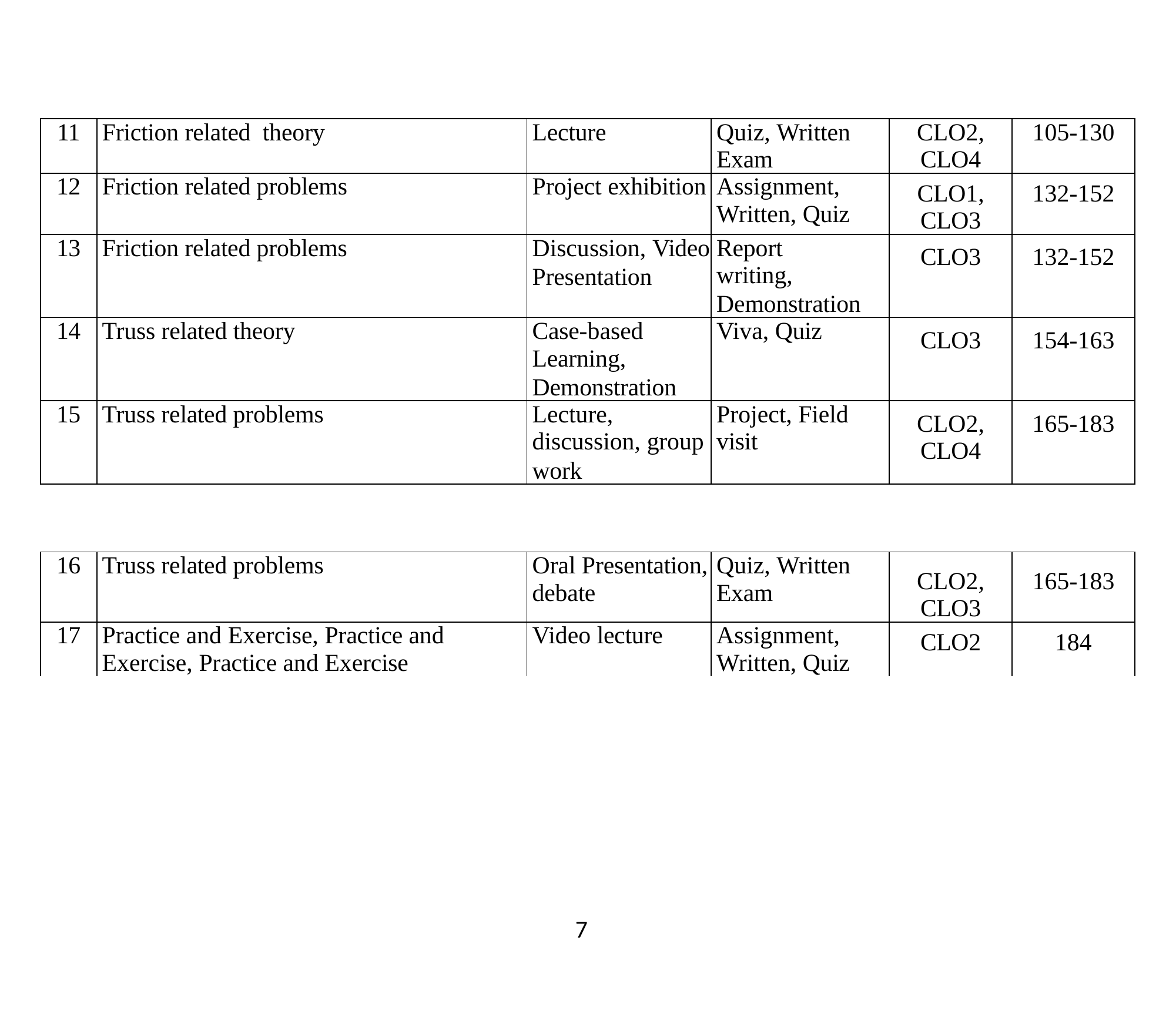

| 11 | Friction related theory | Lecture | Quiz, Written Exam | CLO2, CLO4 | 105-130 |
| --- | --- | --- | --- | --- | --- |
| 12 | Friction related problems | Project exhibition | Assignment, Written, Quiz | CLO1, CLO3 | 132-152 |
| 13 | Friction related problems | Discussion, Video Presentation | Report writing, Demonstration | CLO3 | 132-152 |
| 14 | Truss related theory | Case-based Learning, Demonstration | Viva, Quiz | CLO3 | 154-163 |
| 15 | Truss related problems | Lecture, discussion, group work | Project, Field visit | CLO2, CLO4 | 165-183 |
| 16 | Truss related problems | Oral Presentation, debate | Quiz, Written Exam | CLO2, CLO3 | 165-183 |
| --- | --- | --- | --- | --- | --- |
| 17 | Practice and Exercise, Practice and Exercise, Practice and Exercise | Video lecture | Assignment, Written, Quiz | CLO2 | 184 |
7